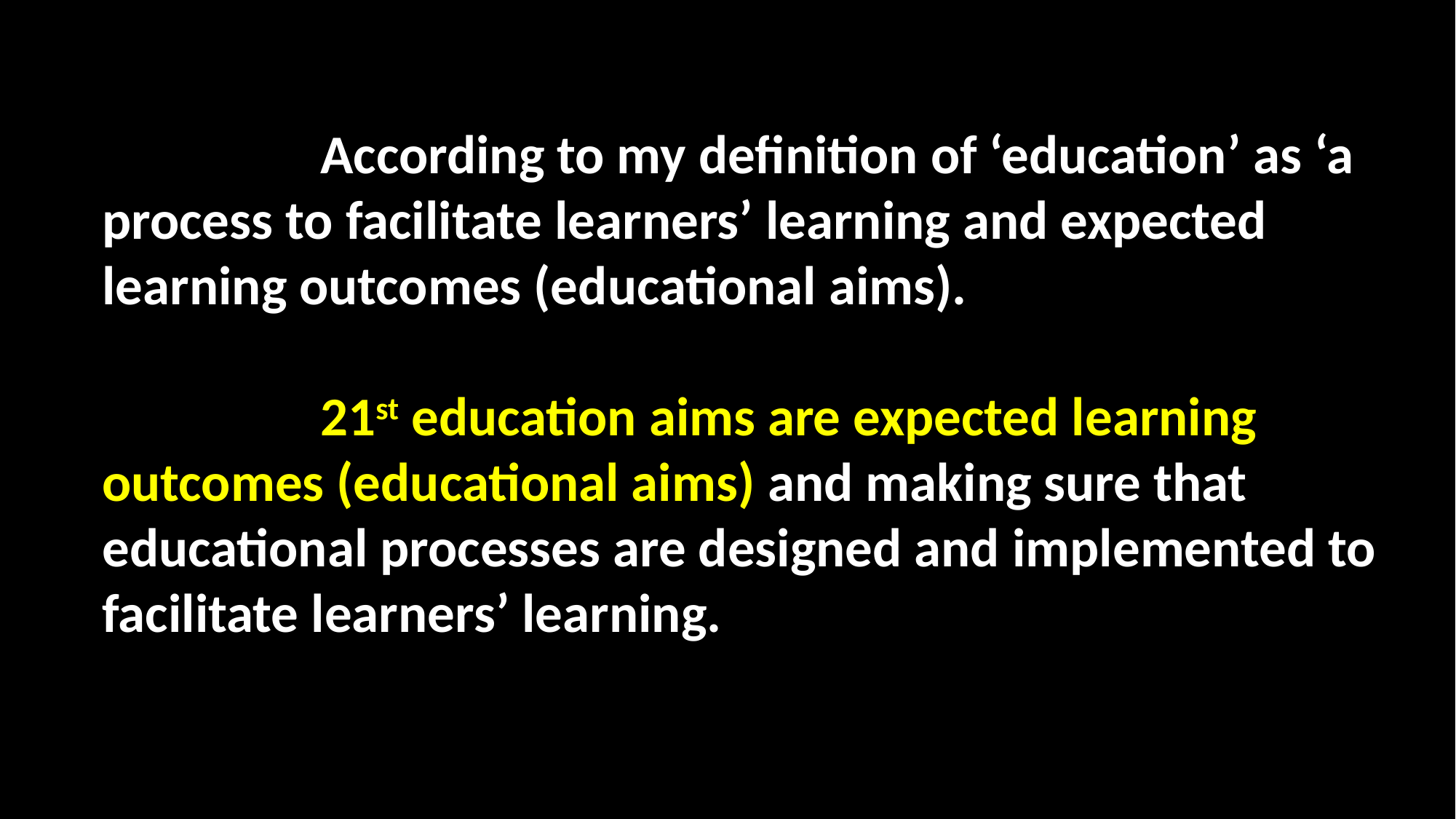

According to my definition of ‘education’ as ‘a process to facilitate learners’ learning and expected learning outcomes (educational aims).

		21st education aims are expected learning outcomes (educational aims) and making sure that educational processes are designed and implemented to facilitate learners’ learning.